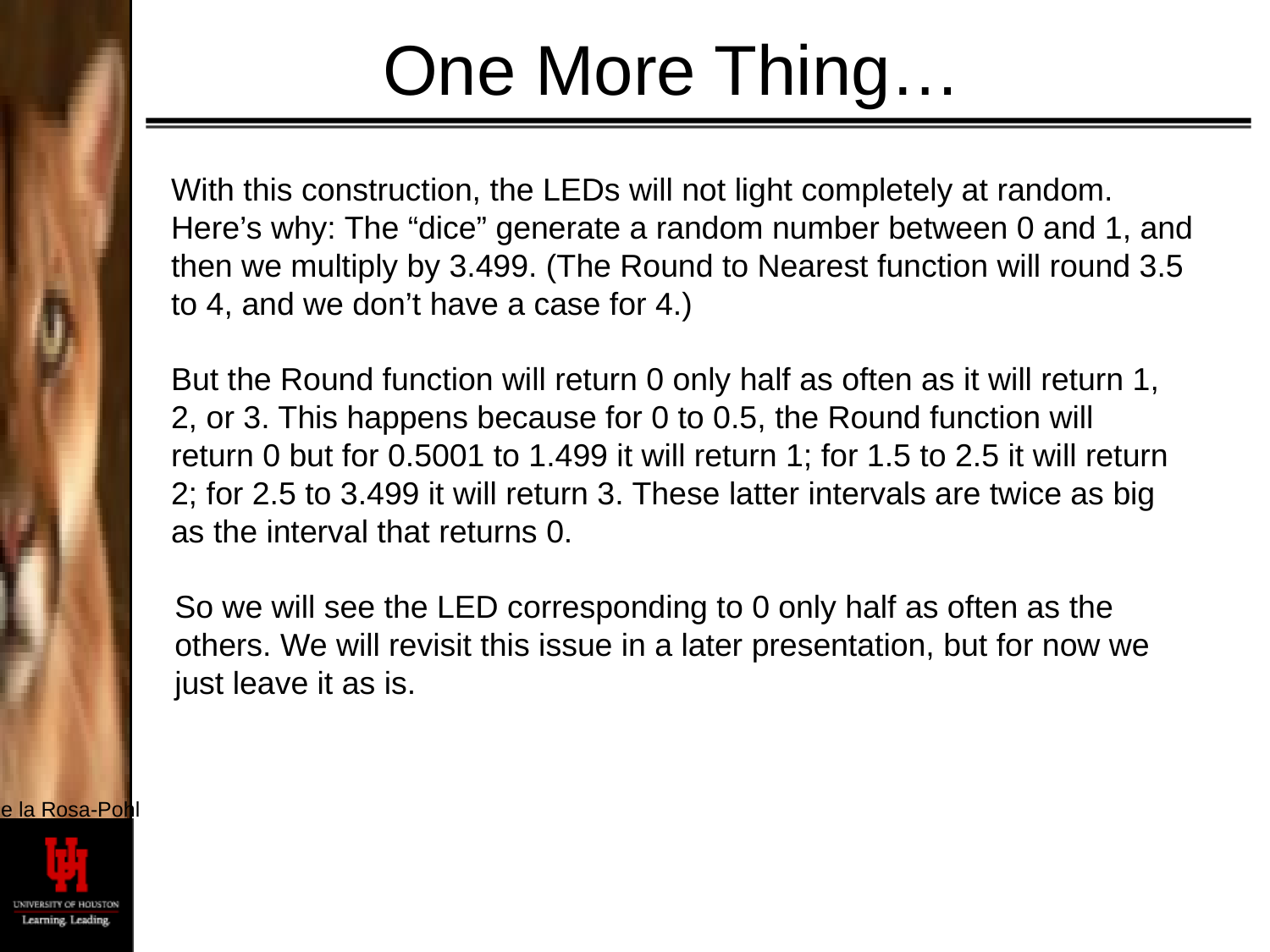

# One More Thing…
With this construction, the LEDs will not light completely at random. Here’s why: The “dice” generate a random number between 0 and 1, and then we multiply by 3.499. (The Round to Nearest function will round 3.5 to 4, and we don’t have a case for 4.)
But the Round function will return 0 only half as often as it will return 1, 2, or 3. This happens because for 0 to 0.5, the Round function will return 0 but for 0.5001 to 1.499 it will return 1; for 1.5 to 2.5 it will return 2; for 2.5 to 3.499 it will return 3. These latter intervals are twice as big as the interval that returns 0.
So we will see the LED corresponding to 0 only half as often as the others. We will revisit this issue in a later presentation, but for now we just leave it as is.